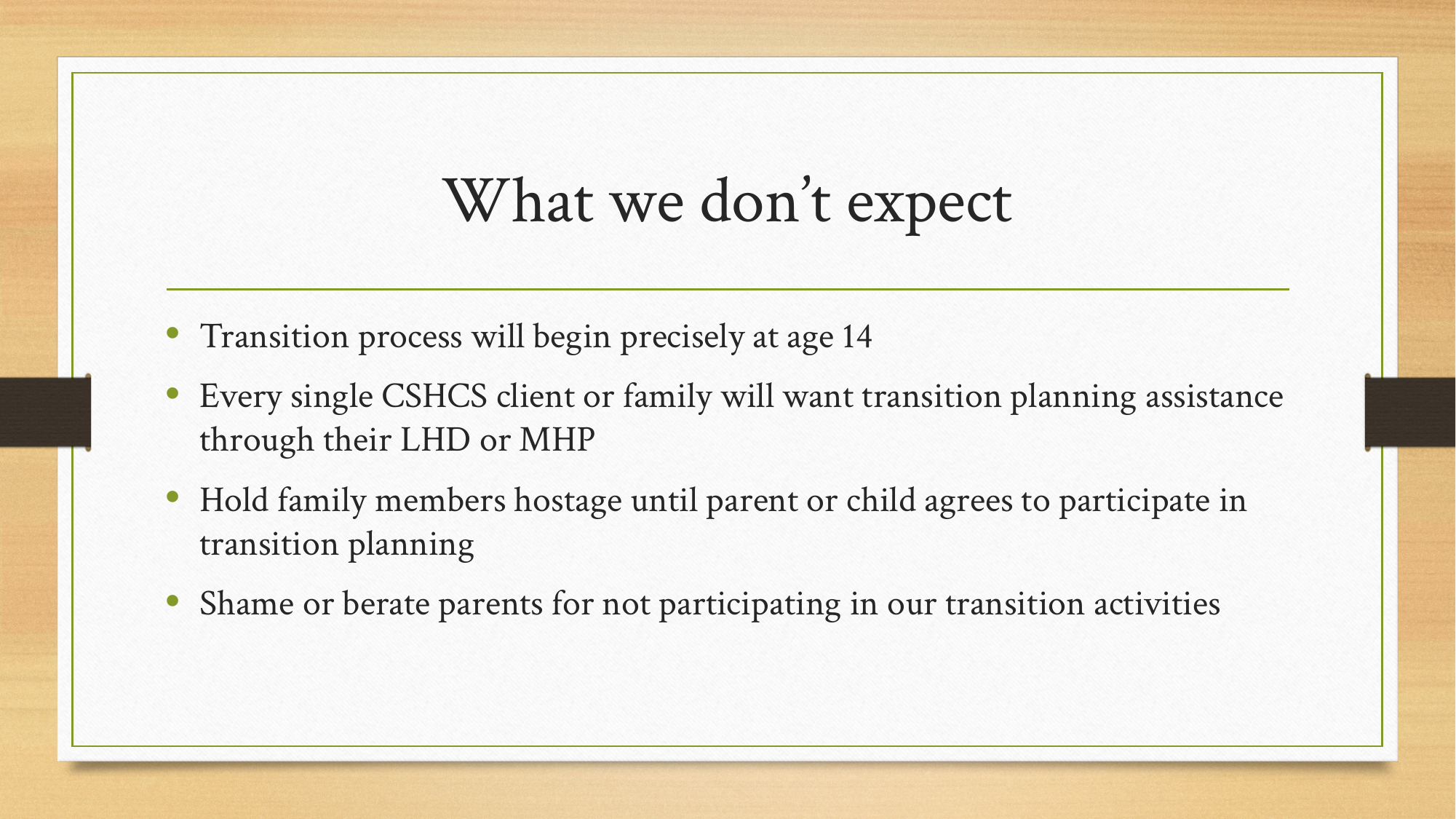

# What we don’t expect
Transition process will begin precisely at age 14
Every single CSHCS client or family will want transition planning assistance through their LHD or MHP
Hold family members hostage until parent or child agrees to participate in transition planning
Shame or berate parents for not participating in our transition activities